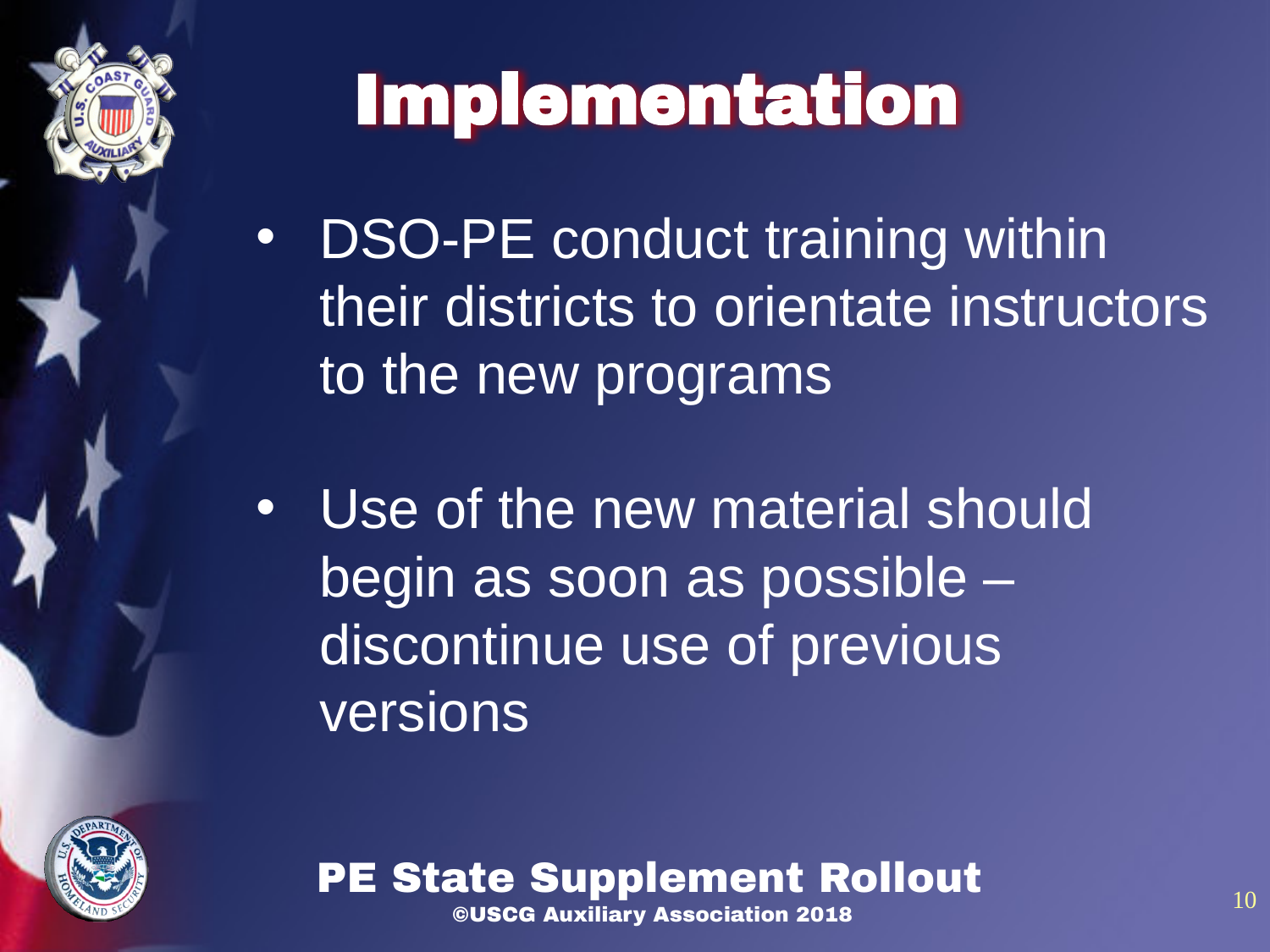

# Implementation

DSO-PE conduct training within their districts to orientate instructors to the new programs

Use of the new material should begin as soon as possible – discontinue use of previous versions
PE State Supplement Rollout  ©USCG Auxiliary Association 2018
10